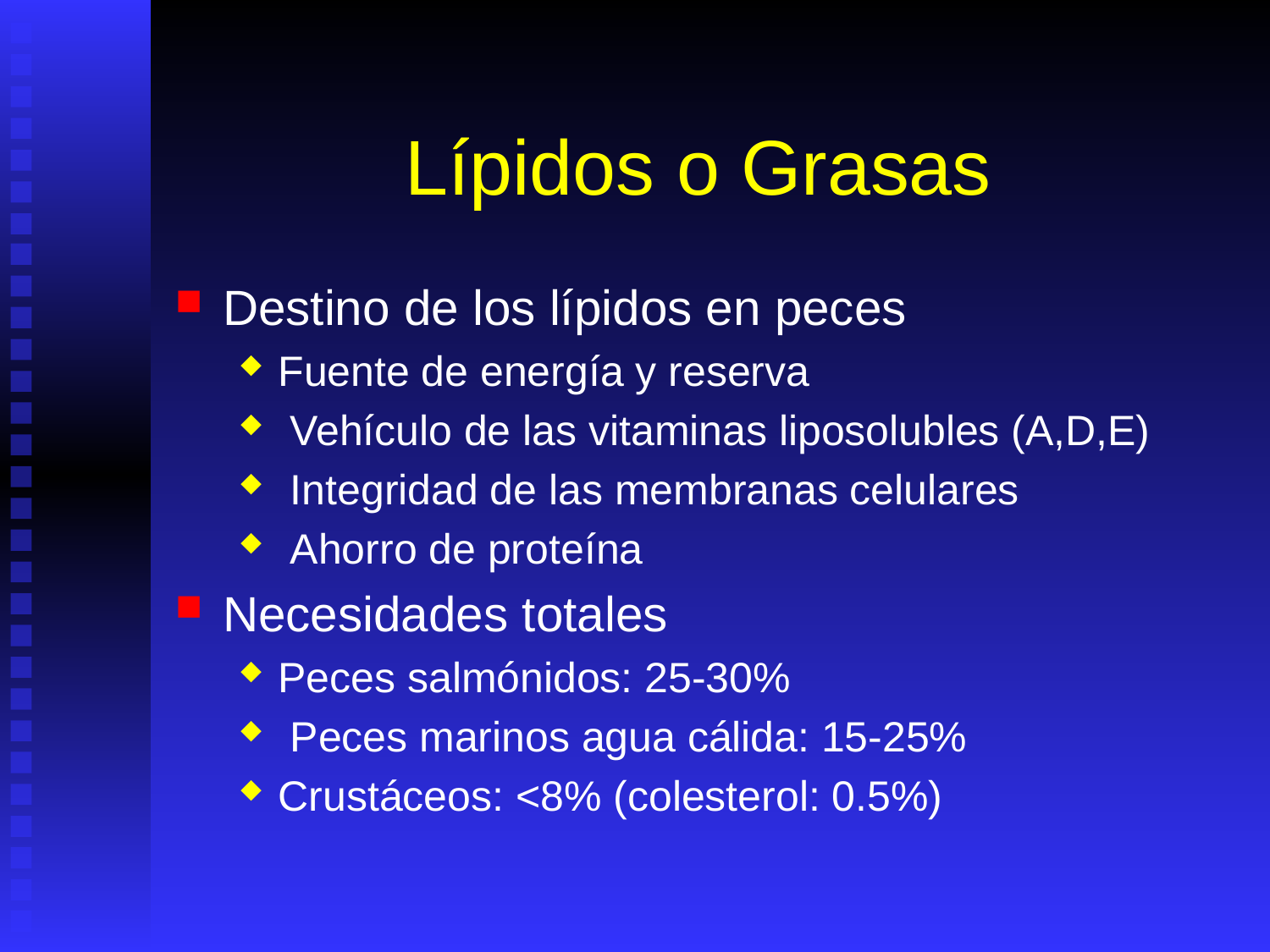

# Lípidos o Grasas
Destino de los lípidos en peces
Fuente de energía y reserva
 Vehículo de las vitaminas liposolubles (A,D,E)
 Integridad de las membranas celulares
 Ahorro de proteína
Necesidades totales
Peces salmónidos: 25-30%
 Peces marinos agua cálida: 15-25%
Crustáceos: <8% (colesterol: 0.5%)